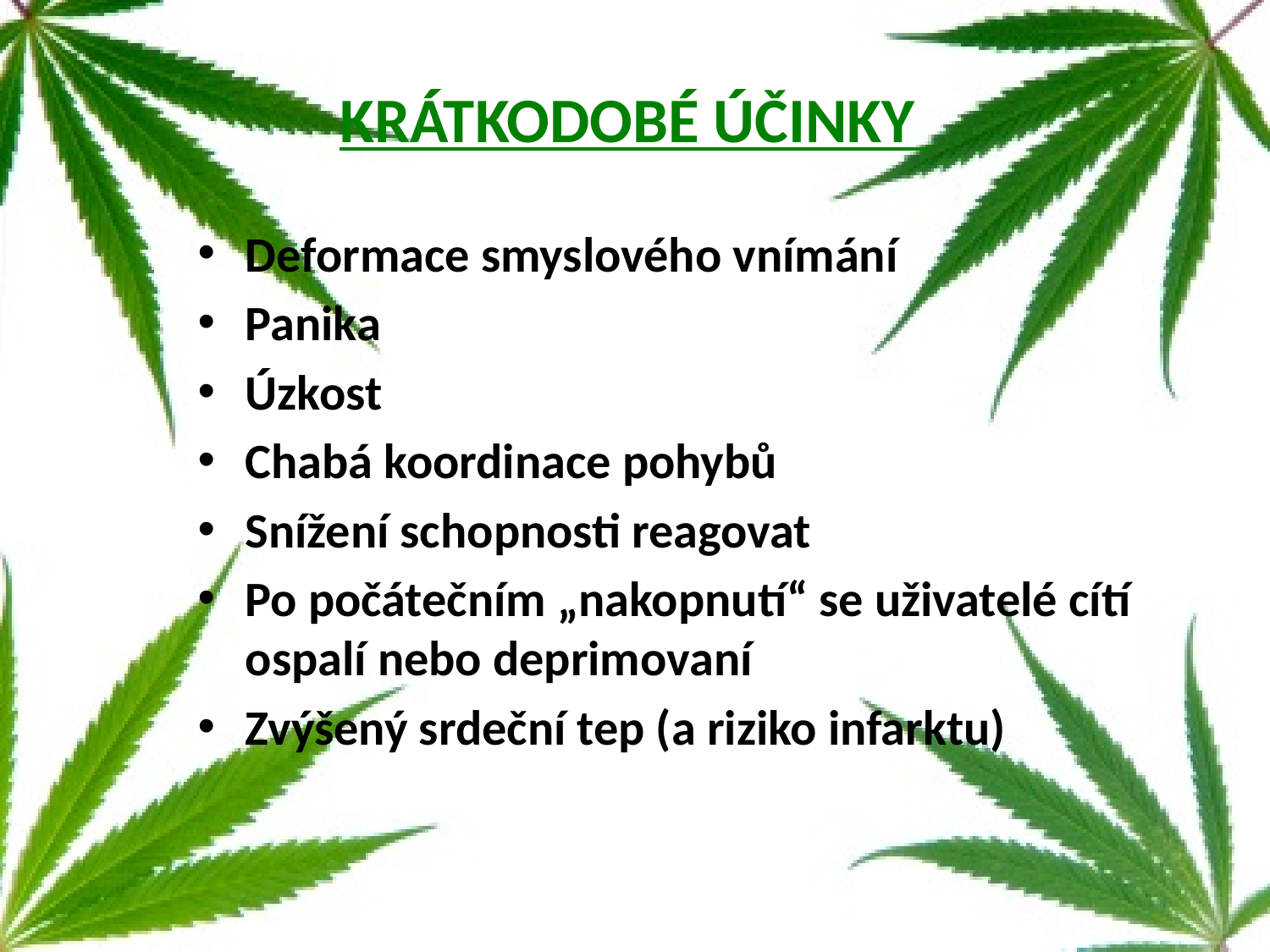

# KRÁTKODOBÉ ÚČINKY
Deformace smyslového vnímání
Panika
Úzkost
Chabá koordinace pohybů
Snížení schopnosti reagovat
Po počátečním „nakopnutí“ se uživatelé cítí ospalí nebo deprimovaní
Zvýšený srdeční tep (a riziko infarktu)